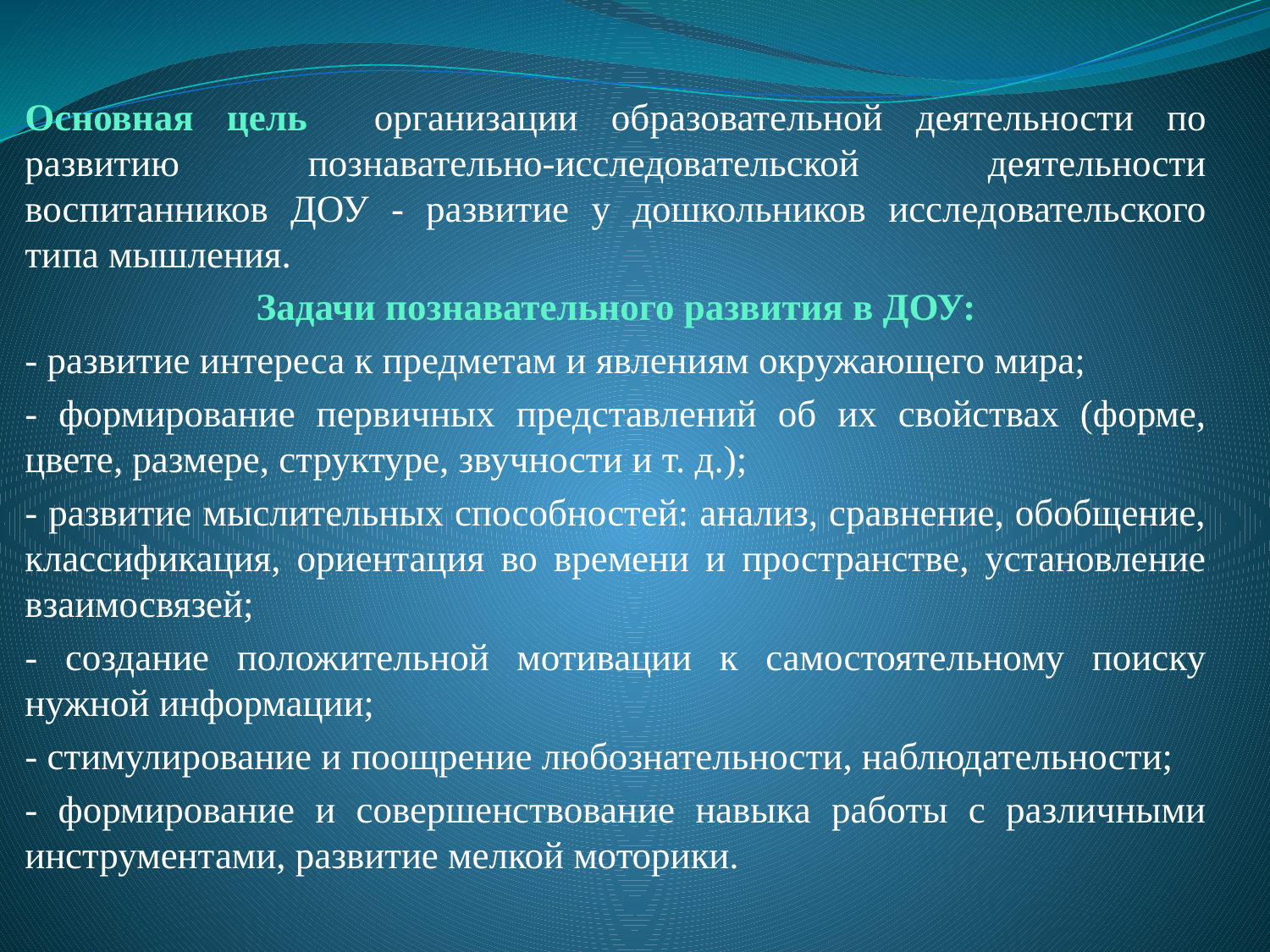

Основная цель  организации образовательной деятельности по развитию познавательно-исследовательской деятельности воспитанников ДОУ - развитие у дошкольников исследовательского типа мышления.
Задачи познавательного развития в ДОУ:
- развитие интереса к предметам и явлениям окружающего мира;
- формирование первичных представлений об их свойствах (форме, цвете, размере, структуре, звучности и т. д.);
- развитие мыслительных способностей: анализ, сравнение, обобщение, классификация, ориентация во времени и пространстве, установление взаимосвязей;
- создание положительной мотивации к самостоятельному поиску нужной информации;
- стимулирование и поощрение любознательности, наблюдательности;
- формирование и совершенствование навыка работы с различными инструментами, развитие мелкой моторики.